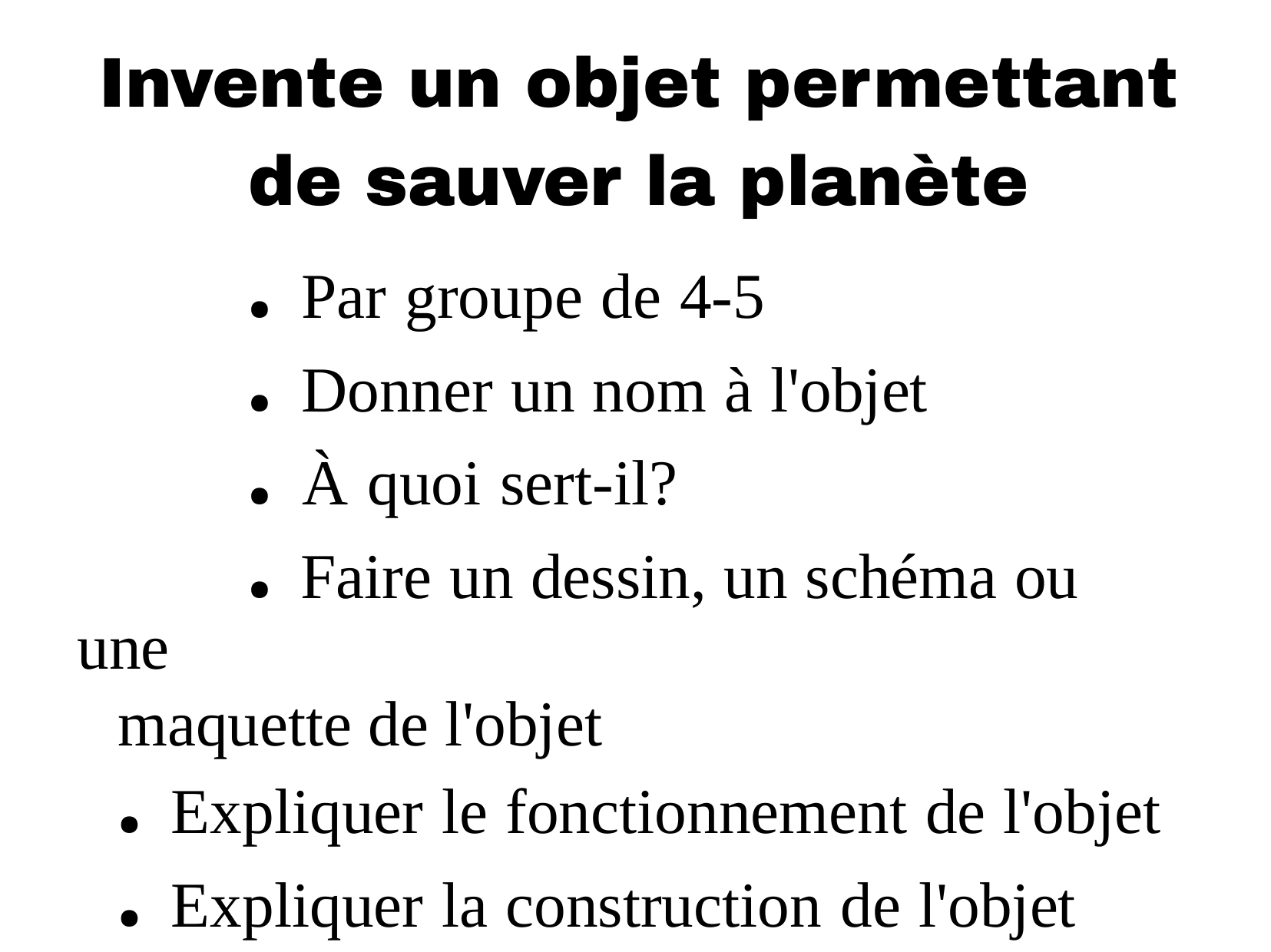

Invente un objet permettant
de sauver la planète

●  Par groupe de 4-5

●  Donner un nom à l'objet

●  À quoi sert-il?

●  Faire un dessin, un schéma ou une
maquette de l'objet

●  Expliquer le fonctionnement de l'objet

●  Expliquer la construction de l'objet